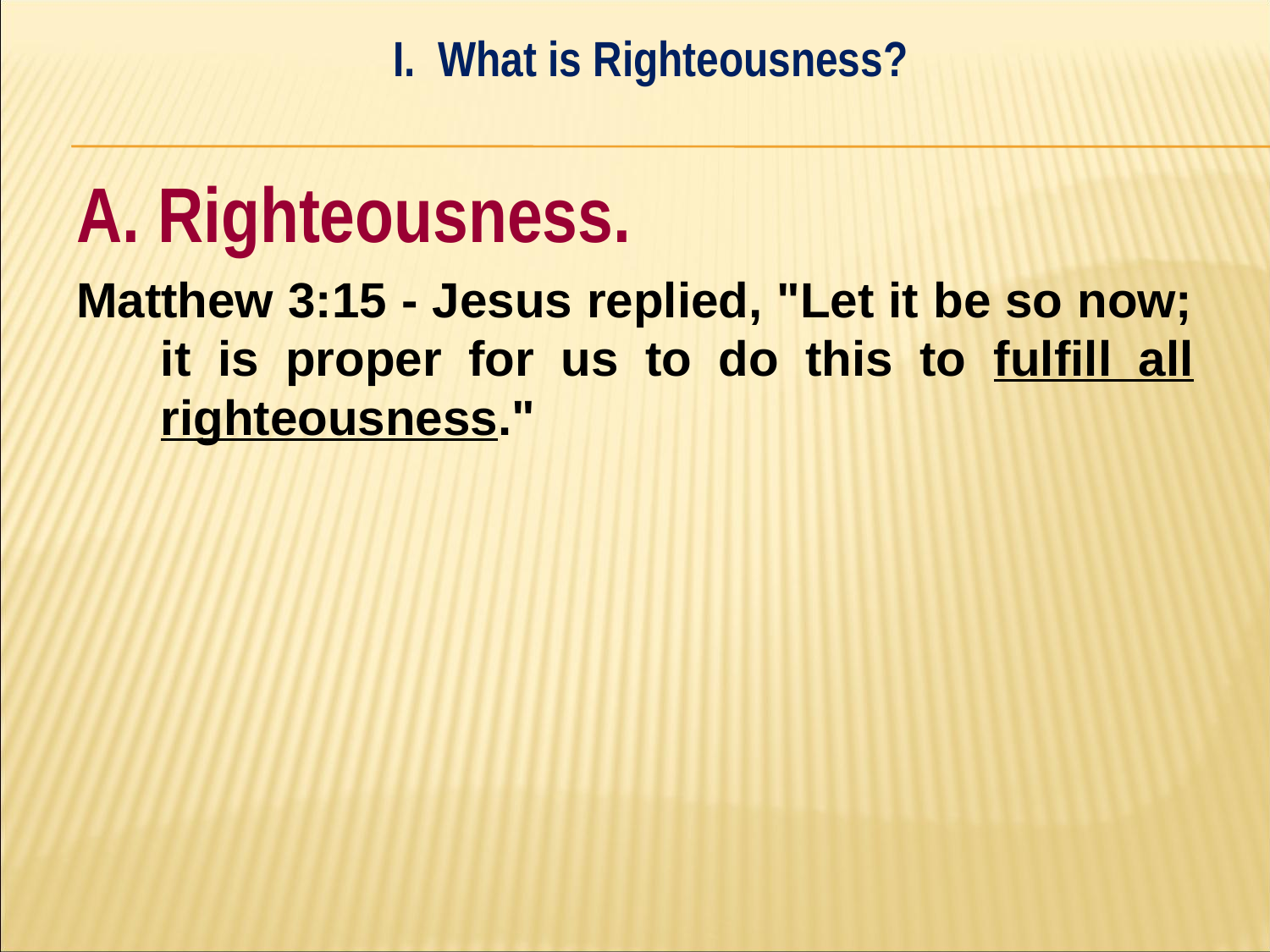

I.  What is Righteousness?
#
A. Righteousness.
Matthew 3:15 - Jesus replied, "Let it be so now; it is proper for us to do this to fulfill all righteousness."